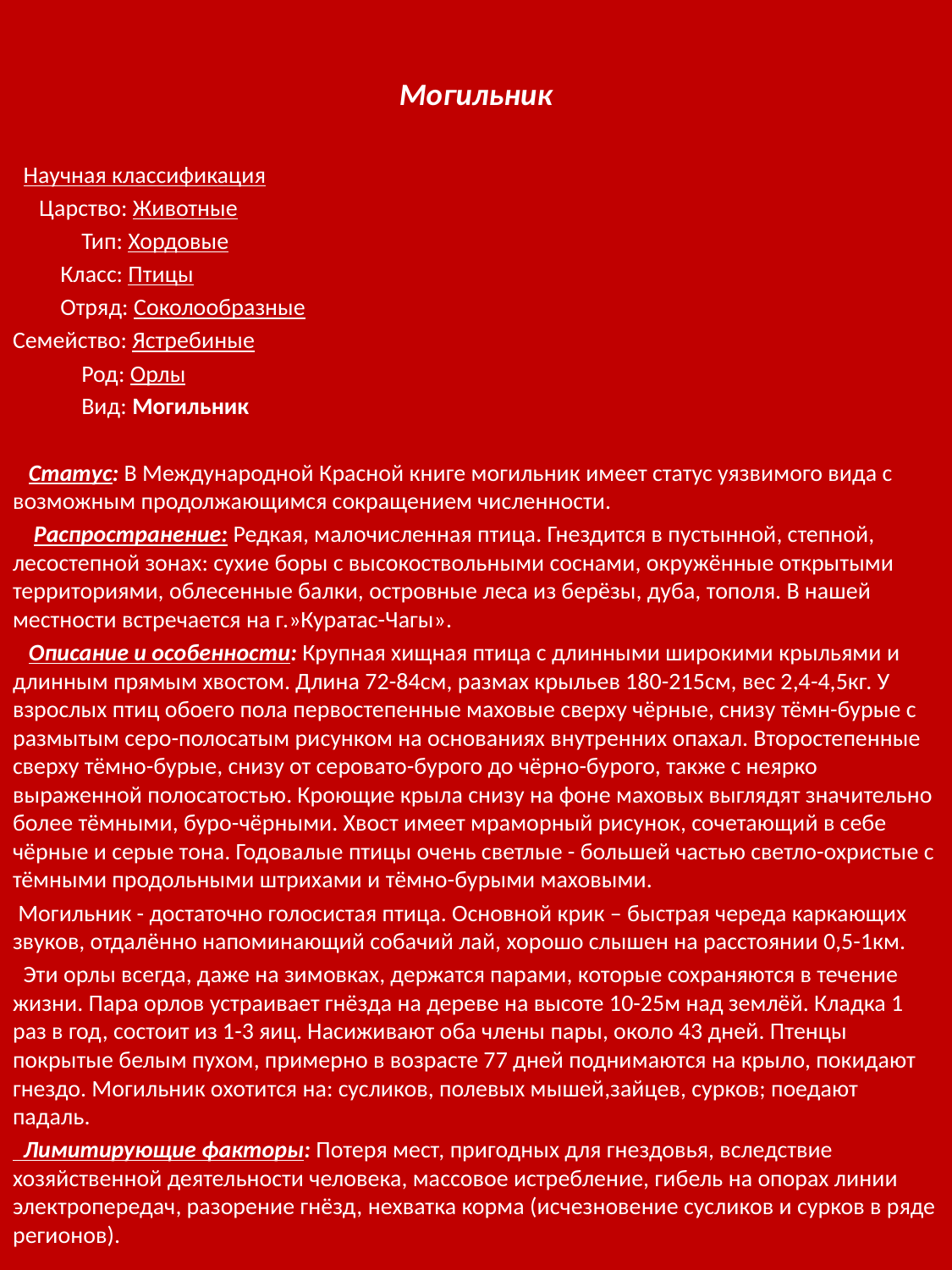

Могильник

  Научная классификация
     Царство: Животные
             Тип: Хордовые
         Класс: Птицы
         Отряд: Соколообразные
Семейство: Ястребиные
             Род: Орлы
             Вид: Могильник

   Статус: В Международной Красной книге могильник имеет статус уязвимого вида с возможным продолжающимся сокращением численности.
    Распространение: Редкая, малочисленная птица. Гнездится в пустынной, степной, лесостепной зонах: сухие боры с высокоствольными соснами, окружённые открытыми территориями, облесенные балки, островные леса из берёзы, дуба, тополя. В нашей местности встречается на г.»Куратас-Чагы».
   Описание и особенности: Крупная хищная птица с длинными широкими крыльями и длинным прямым хвостом. Длина 72-84см, размах крыльев 180-215см, вес 2,4-4,5кг. У взрослых птиц обоего пола первостепенные маховые сверху чёрные, снизу тёмн-бурые с размытым серо-полосатым рисунком на основаниях внутренних опахал. Второстепенные сверху тёмно-бурые, снизу от серовато-бурого до чёрно-бурого, также с неярко выраженной полосатостью. Кроющие крыла снизу на фоне маховых выглядят значительно более тёмными, буро-чёрными. Хвост имеет мраморный рисунок, сочетающий в себе чёрные и серые тона. Годовалые птицы очень светлые - большей частью светло-охристые с тёмными продольными штрихами и тёмно-бурыми маховыми.
 Могильник - достаточно голосистая птица. Основной крик – быстрая череда каркающих звуков, отдалённо напоминающий собачий лай, хорошо слышен на расстоянии 0,5-1км.
  Эти орлы всегда, даже на зимовках, держатся парами, которые сохраняются в течение жизни. Пара орлов устраивает гнёзда на дереве на высоте 10-25м над землёй. Кладка 1 раз в год, состоит из 1-3 яиц. Насиживают оба члены пары, около 43 дней. Птенцы покрытые белым пухом, примерно в возрасте 77 дней поднимаются на крыло, покидают гнездо. Могильник охотится на: сусликов, полевых мышей,зайцев, сурков; поедают падаль.
  Лимитирующие факторы: Потеря мест, пригодных для гнездовья, вследствие хозяйственной деятельности человека, массовое истребление, гибель на опорах линии электропередач, разорение гнёзд, нехватка корма (исчезновение сусликов и сурков в ряде регионов).

#